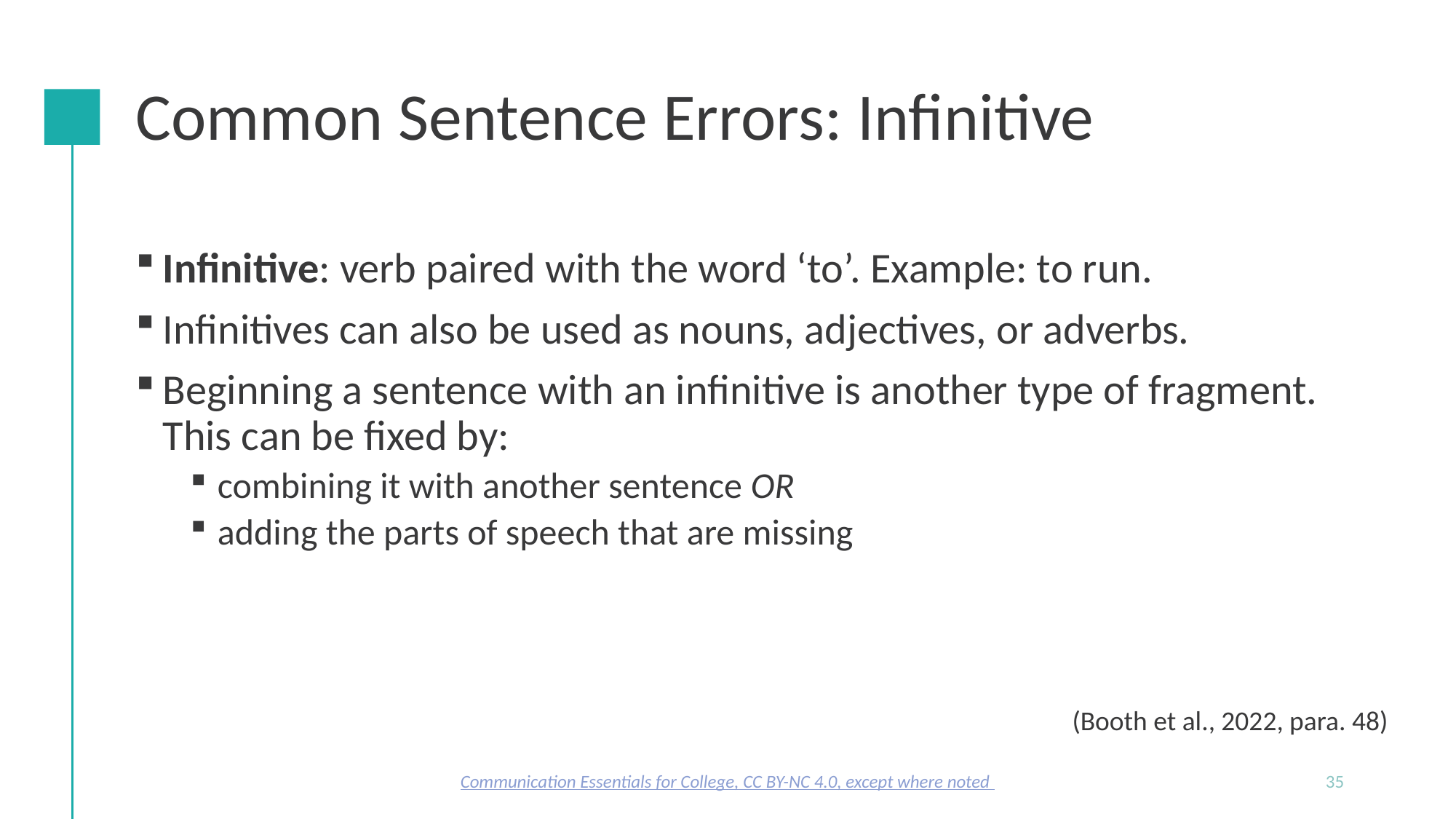

# Common Sentence Errors: Infinitive
Infinitive: verb paired with the word ‘to’. Example: to run.
Infinitives can also be used as nouns, adjectives, or adverbs.
Beginning a sentence with an infinitive is another type of fragment. This can be fixed by:
combining it with another sentence OR
adding the parts of speech that are missing

(Booth et al., 2022, para. 48)
Communication Essentials for College, CC BY-NC 4.0, except where noted
35